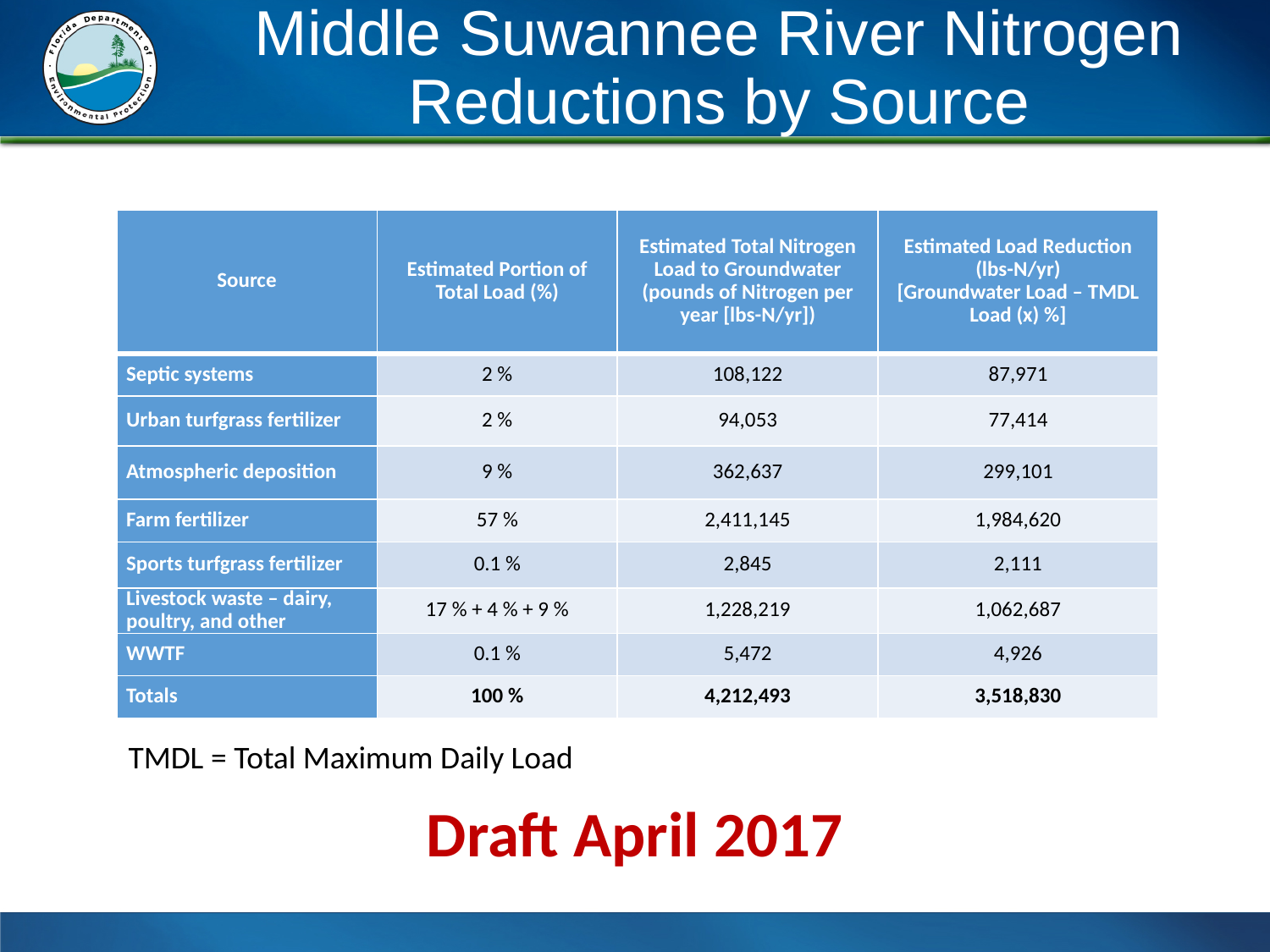

# Middle Suwannee River Nitrogen Reductions by Source
| Source | Estimated Portion of Total Load (%) | Estimated Total Nitrogen Load to Groundwater (pounds of Nitrogen per year [lbs-N/yr]) | Estimated Load Reduction (lbs-N/yr) [Groundwater Load – TMDL Load (x) %] |
| --- | --- | --- | --- |
| Septic systems | 2 % | 108,122 | 87,971 |
| Urban turfgrass fertilizer | 2 % | 94,053 | 77,414 |
| Atmospheric deposition | 9 % | 362,637 | 299,101 |
| Farm fertilizer | 57 % | 2,411,145 | 1,984,620 |
| Sports turfgrass fertilizer | 0.1 % | 2,845 | 2,111 |
| Livestock waste – dairy, poultry, and other | 17 % + 4 % + 9 % | 1,228,219 | 1,062,687 |
| WWTF | 0.1 % | 5,472 | 4,926 |
| Totals | 100 % | 4,212,493 | 3,518,830 |
TMDL = Total Maximum Daily Load
Draft April 2017